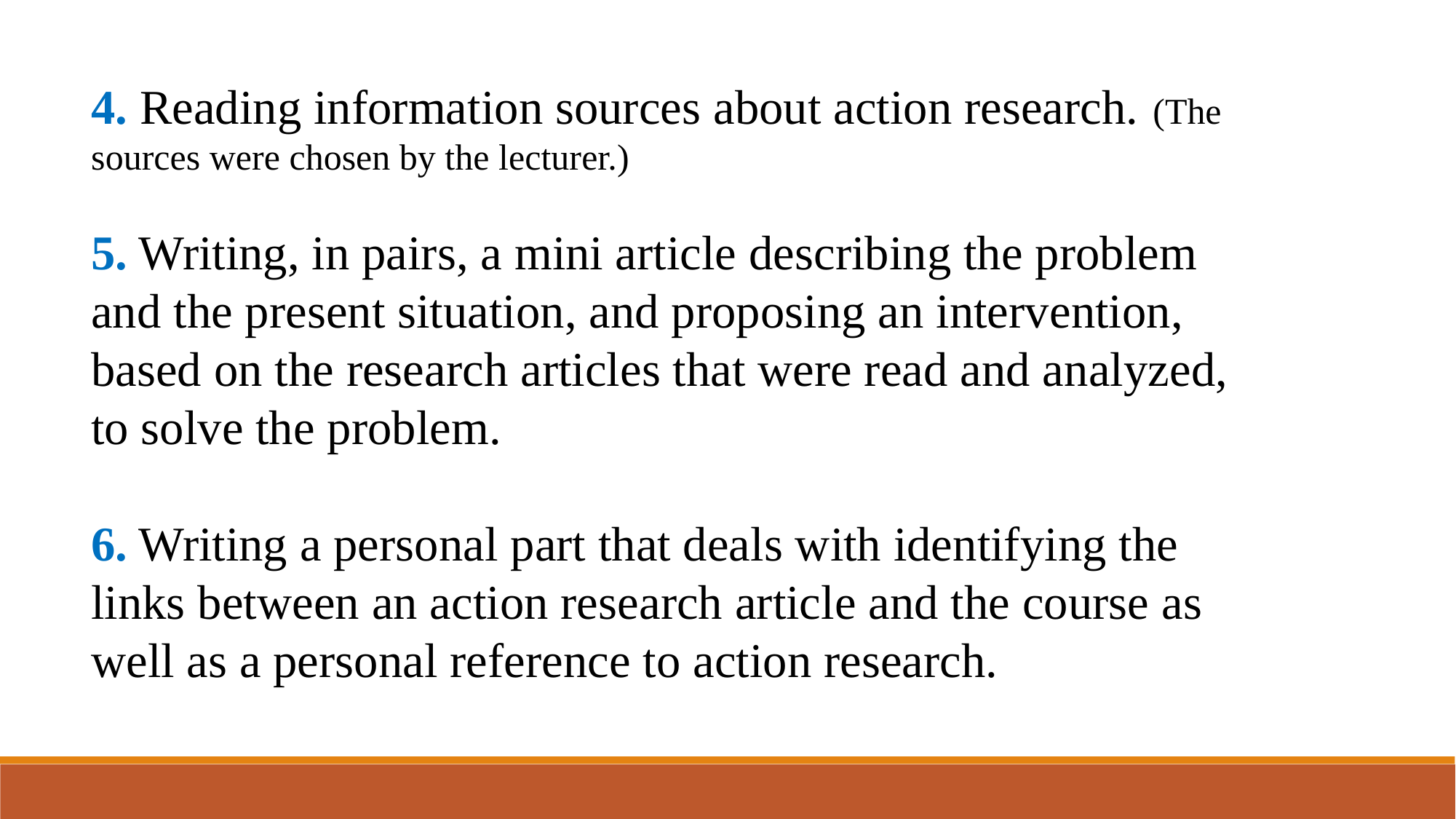

4. Reading information sources about action research. (The sources were chosen by the lecturer.)

5. Writing, in pairs, a mini article describing the problem and the present situation, and proposing an intervention, based on the research articles that were read and analyzed, to solve the problem.

6. Writing a personal part that deals with identifying the links between an action research article and the course as well as a personal reference to action research.